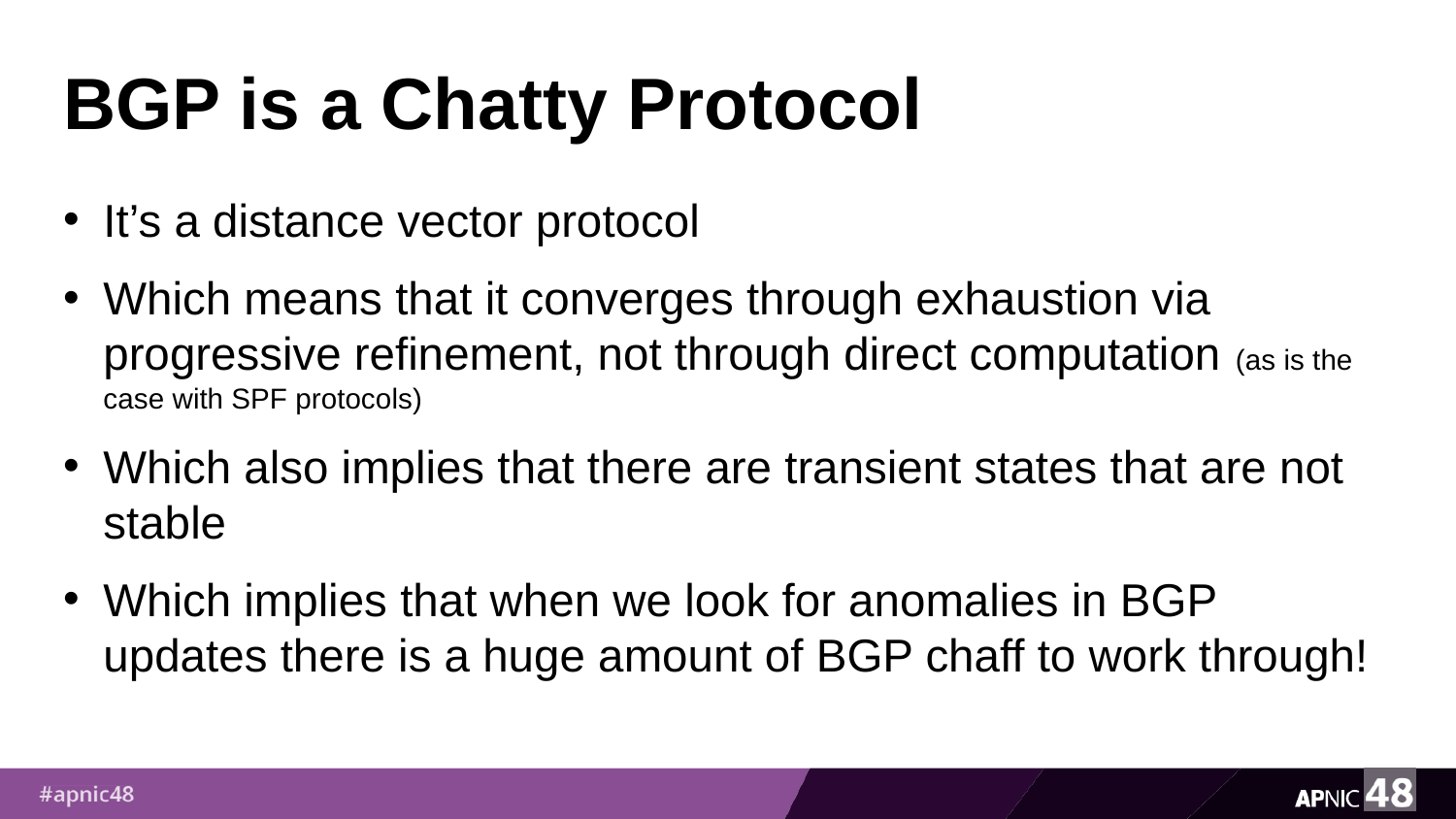

# BGP is a Chatty Protocol
It’s a distance vector protocol
Which means that it converges through exhaustion via progressive refinement, not through direct computation (as is the case with SPF protocols)
Which also implies that there are transient states that are not stable
Which implies that when we look for anomalies in BGP updates there is a huge amount of BGP chaff to work through!